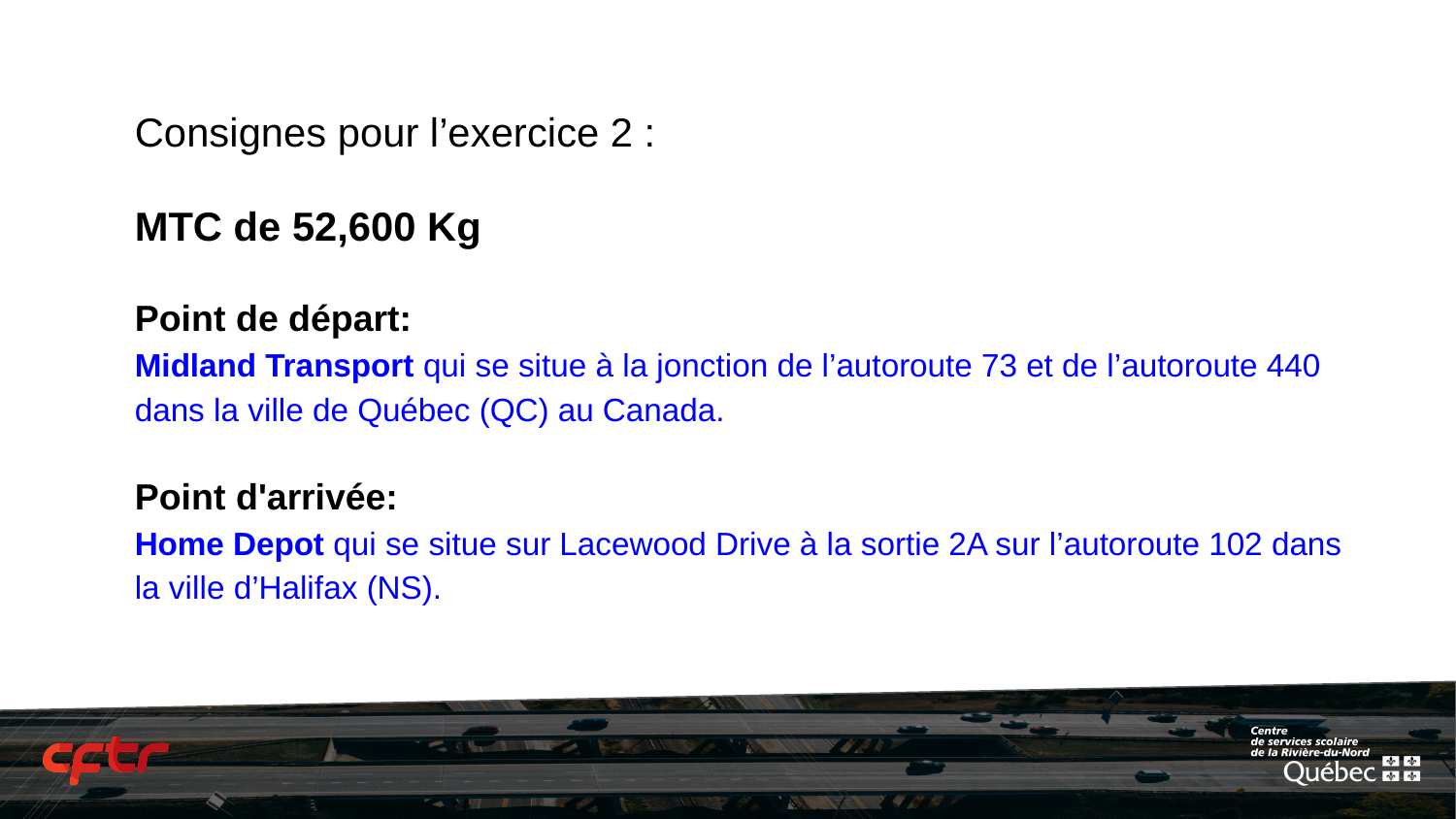

Consignes pour l’exercice 2 :

MTC de 52,600 Kg

Point de départ:
Midland Transport qui se situe à la jonction de l’autoroute 73 et de l’autoroute 440 dans la ville de Québec (QC) au Canada.

Point d'arrivée:
Home Depot qui se situe sur Lacewood Drive à la sortie 2A sur l’autoroute 102 dans la ville d’Halifax (NS).